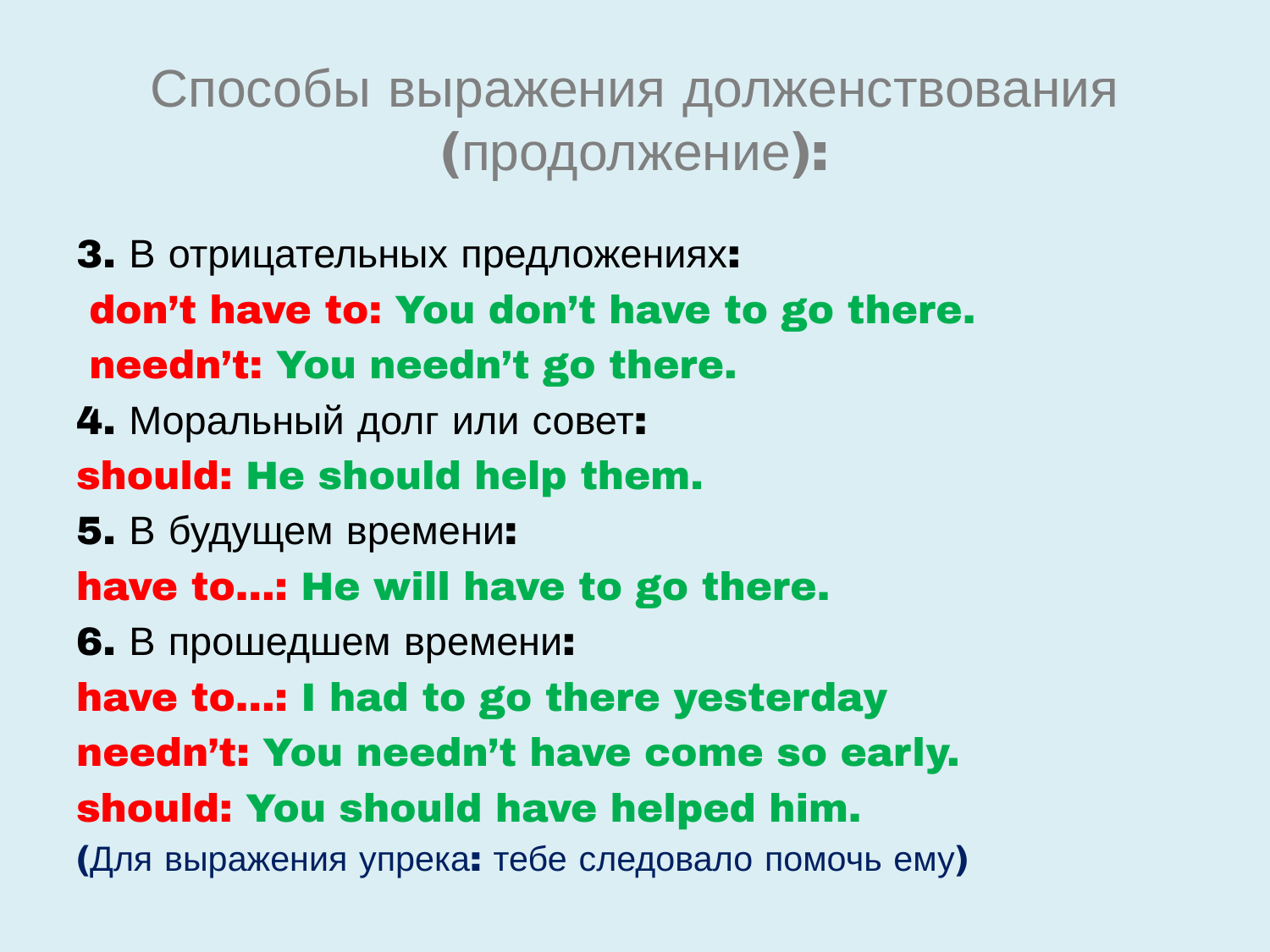

# Способы выражения долженствования (продолжение):
3. В отрицательных предложениях:
 don’t have to: You don’t have to go there.
 needn’t: You needn’t go there.
4. Моральный долг или совет:
should: He should help them.
5. В будущем времени:
have to…: He will have to go there.
6. В прошедшем времени:
have to…: I had to go there yesterday
needn’t: You needn’t have come so early.
should: You should have helped him.
(Для выражения упрека: тебе следовало помочь ему)